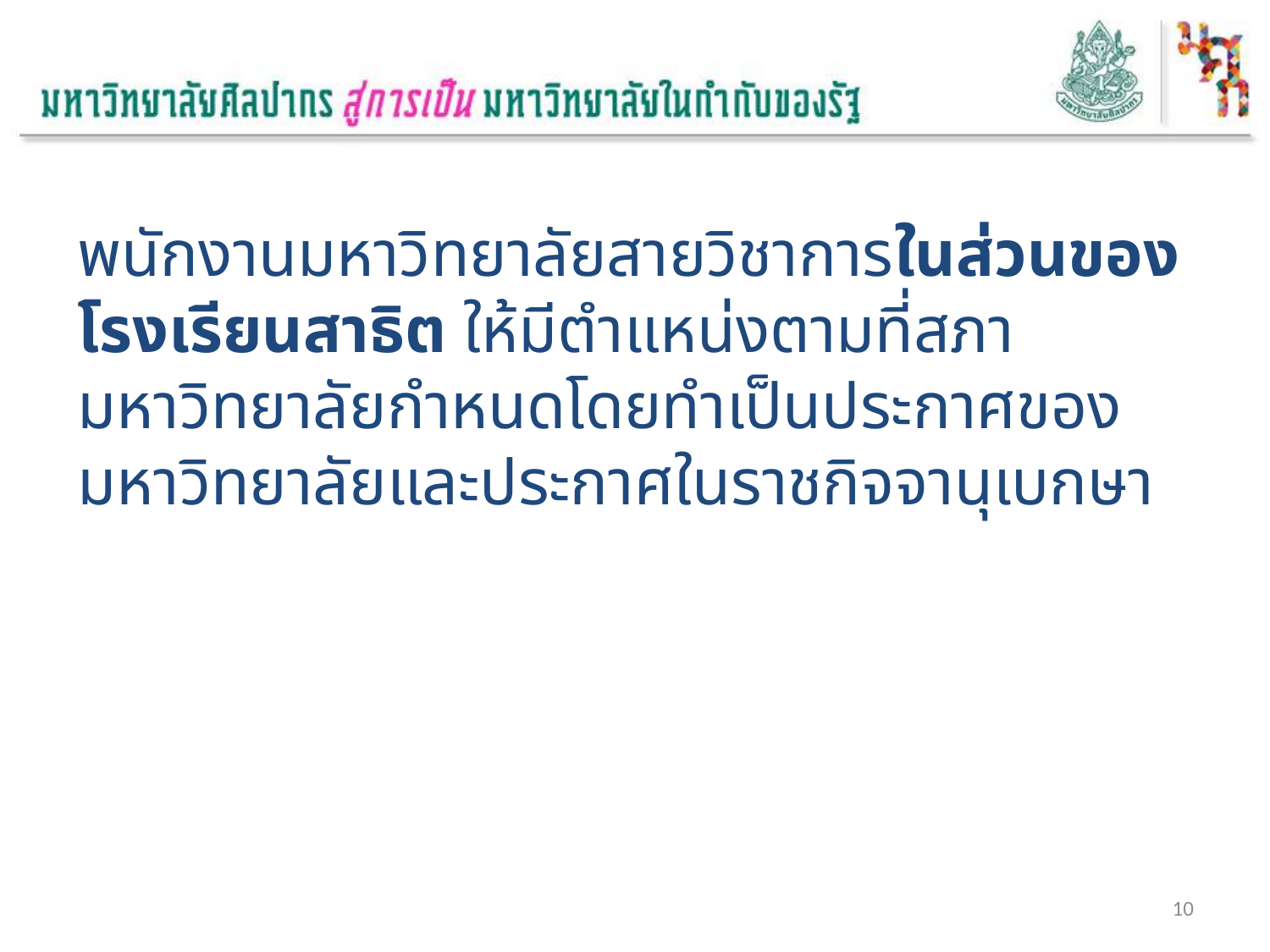

พนักงานมหาวิทยาลัยสายวิชาการในส่วนของโรงเรียนสาธิต ให้มีตำแหน่งตามที่สภามหาวิทยาลัยกำหนดโดยทำเป็นประกาศของมหาวิทยาลัยและประกาศในราชกิจจานุเบกษา

10